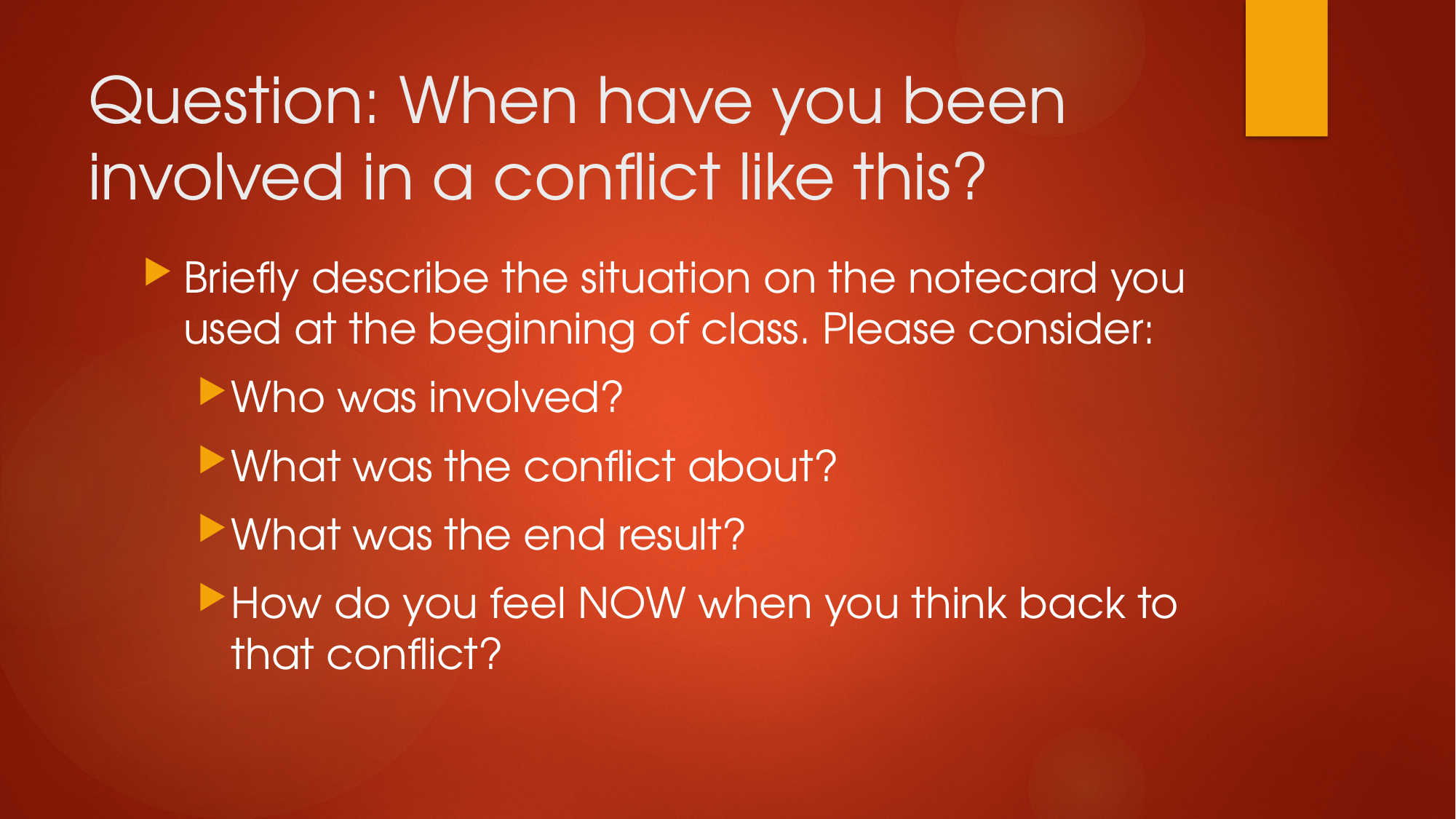

# Question: When have you been involved in a conflict like this?
Briefly describe the situation on the notecard you used at the beginning of class. Please consider:
Who was involved?
What was the conflict about?
What was the end result?
How do you feel NOW when you think back to that conflict?